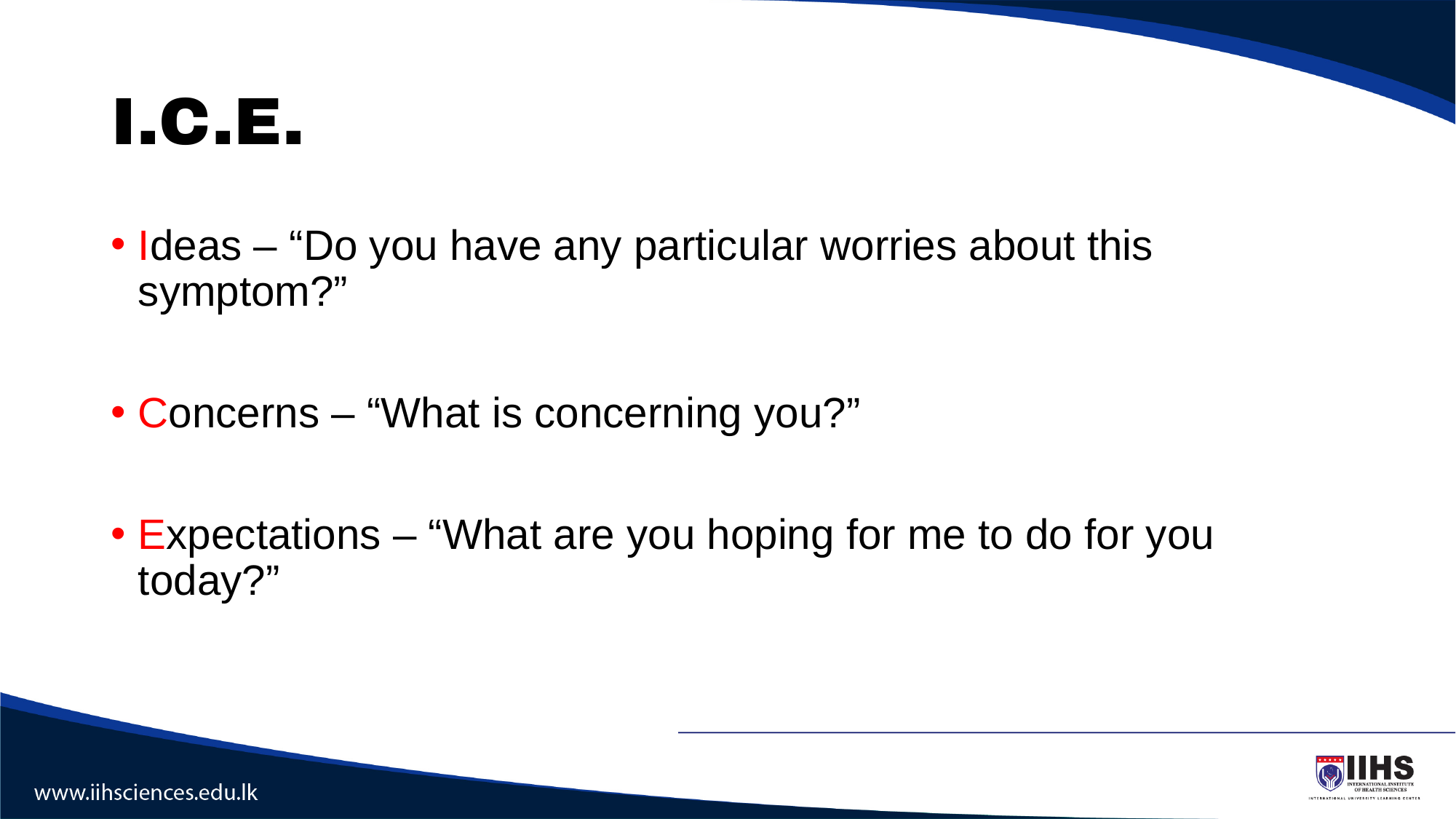

# I.C.E.
Ideas – “Do you have any particular worries about this symptom?”

Concerns – “What is concerning you?”

Expectations – “What are you hoping for me to do for you today?”